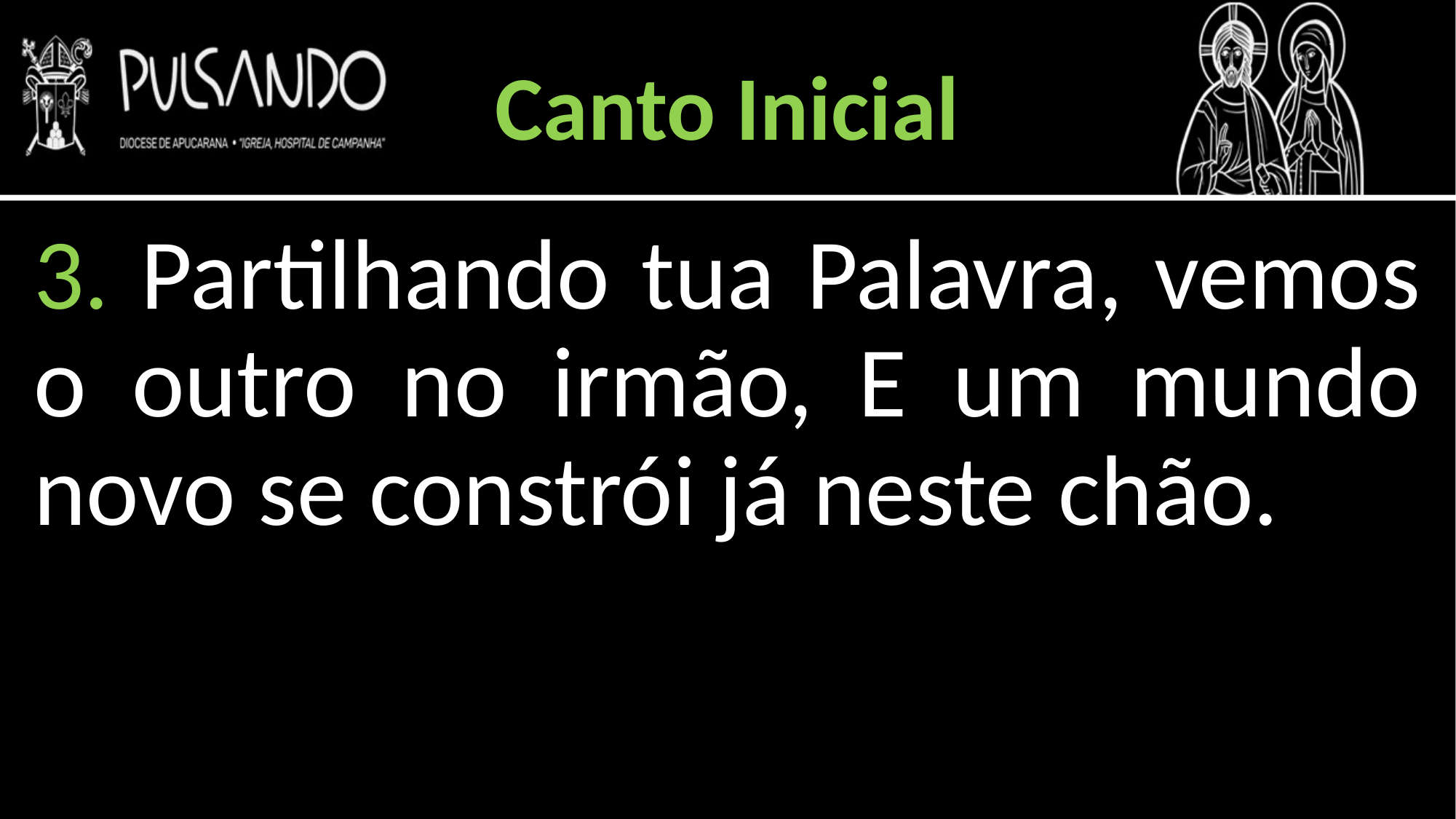

Canto Inicial
3. Partilhando tua Palavra, vemos o outro no irmão, E um mundo novo se constrói já neste chão.